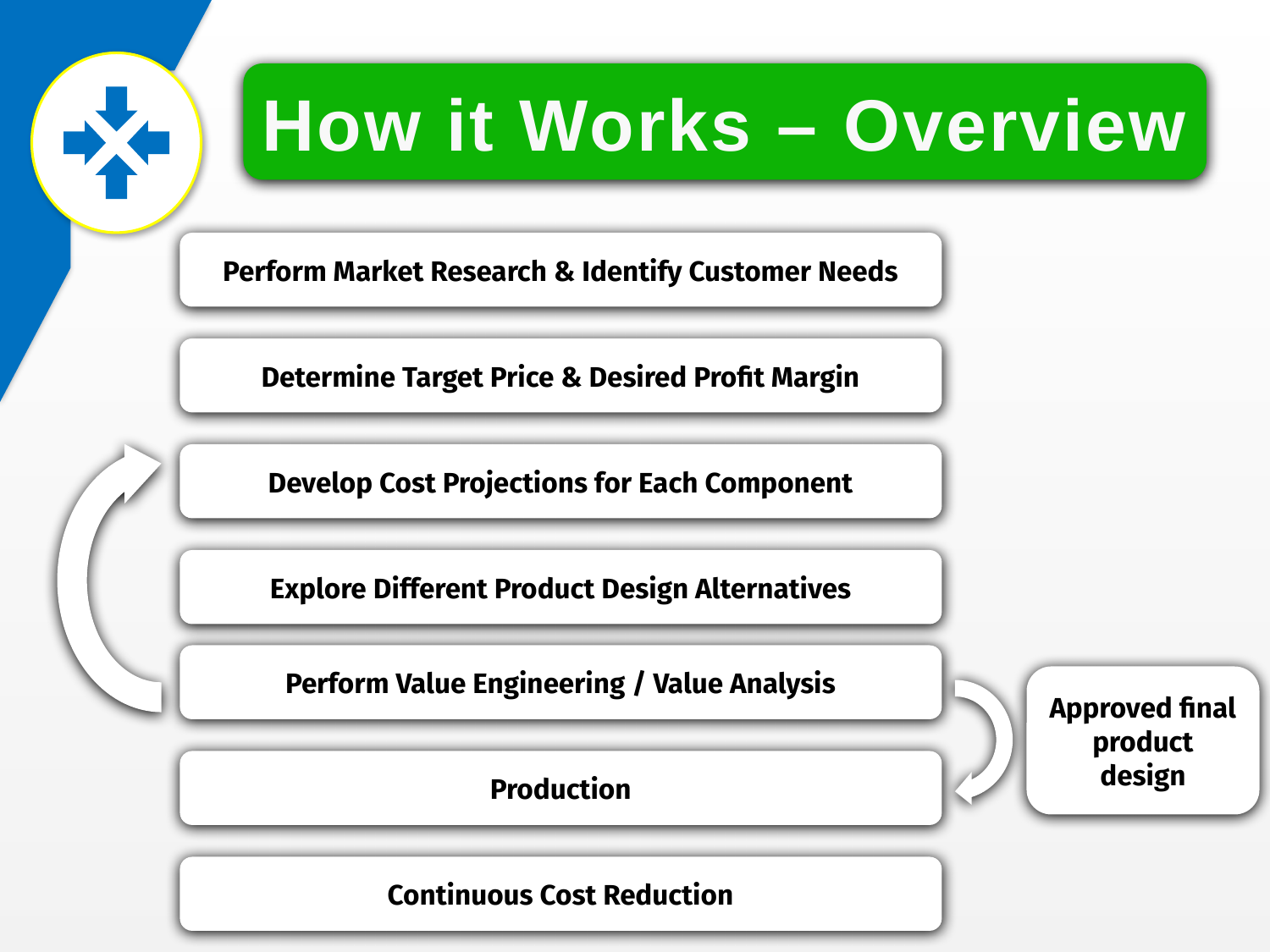

How it Works – Overview
Perform Market Research & Identify Customer Needs
Determine Target Price & Desired Profit Margin
Develop Cost Projections for Each Component

Explore Different Product Design Alternatives
Perform Value Engineering / Value Analysis
Approved final product design

Production
Continuous Cost Reduction